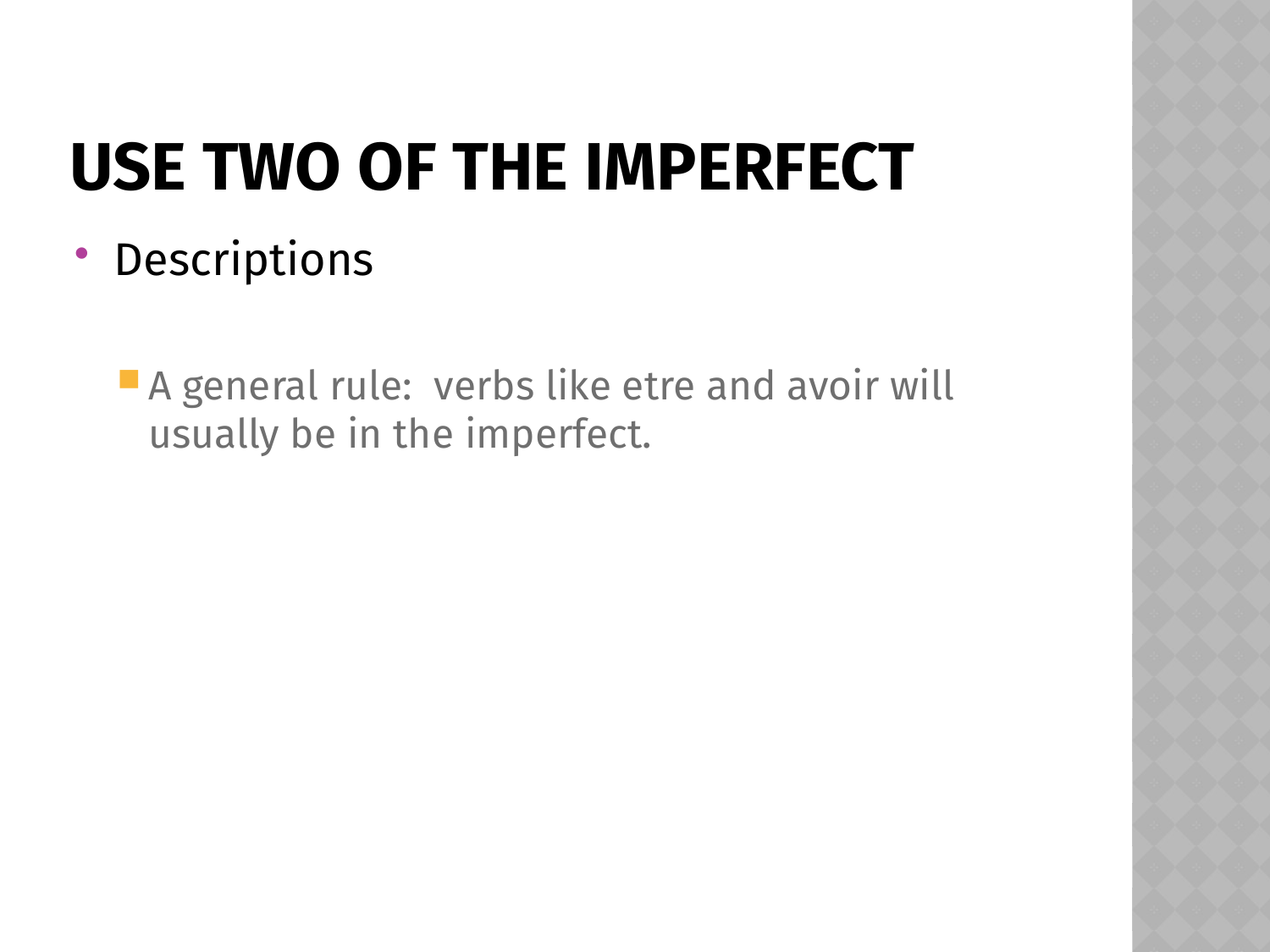

# Use Two of the Imperfect
Descriptions

A general rule:  verbs like etre and avoir will usually be in the imperfect.